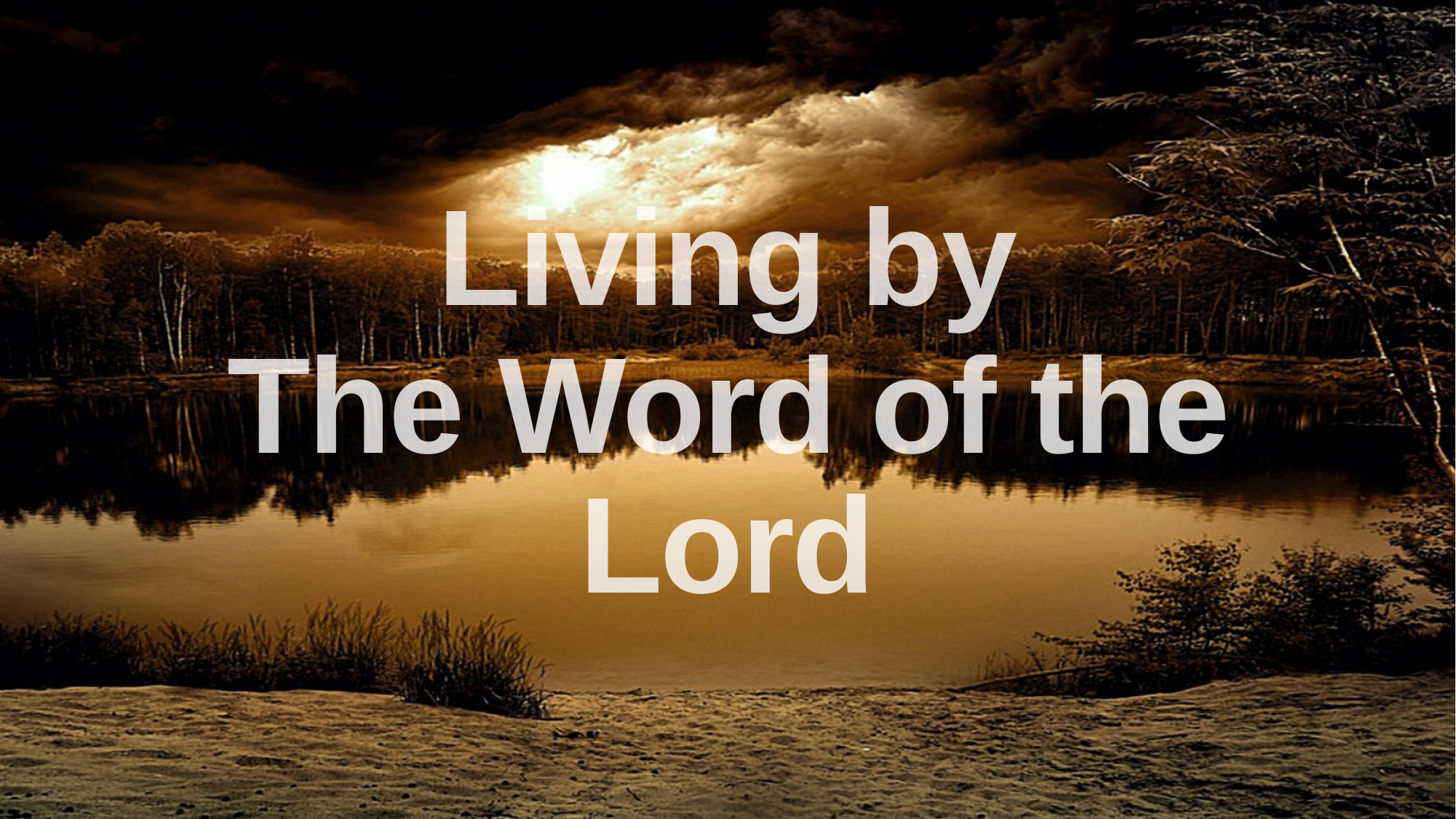

Living by
The Word of the Lord